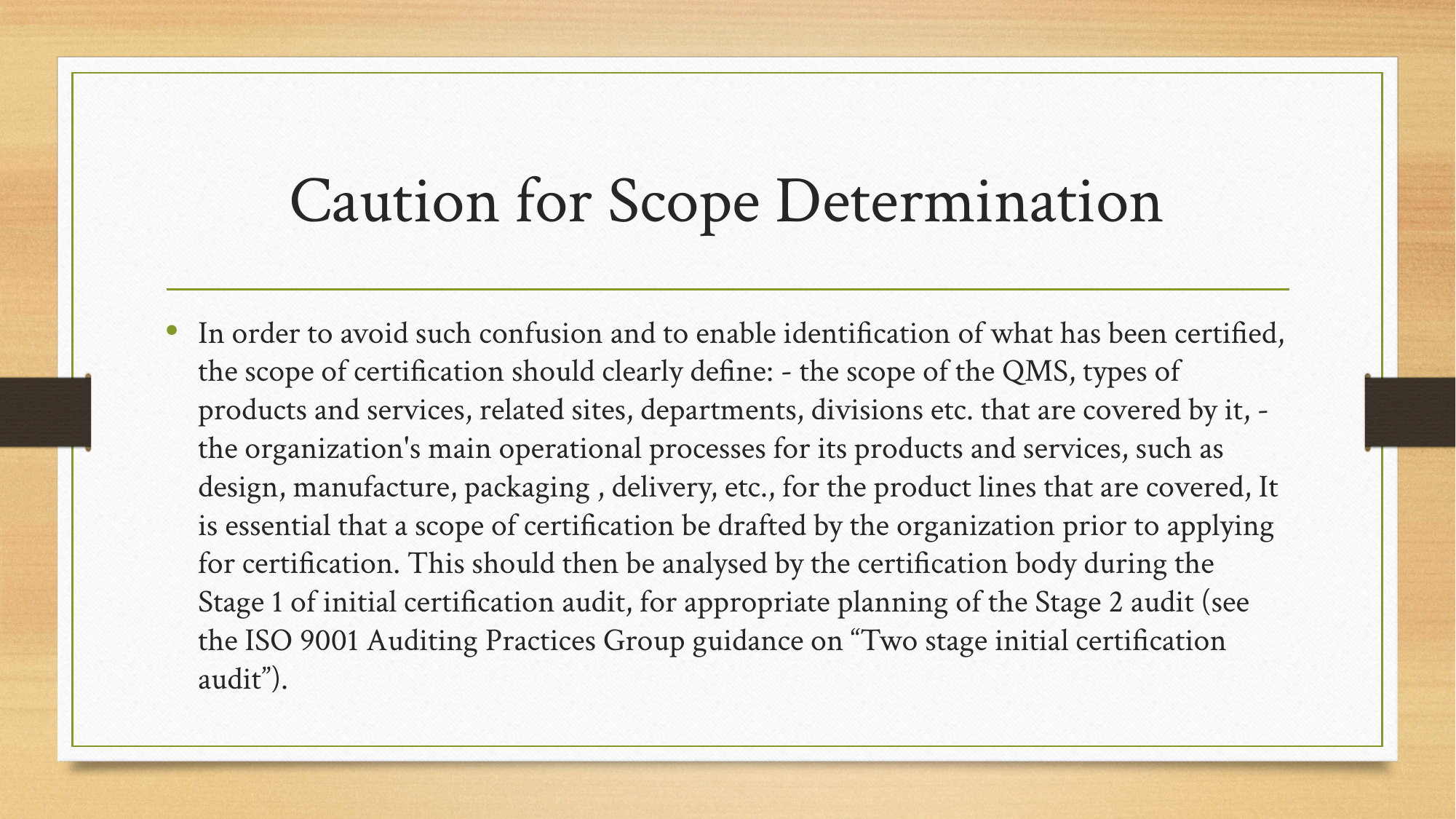

# Caution for Scope Determination
In order to avoid such confusion and to enable identification of what has been certified, the scope of certification should clearly define: - the scope of the QMS, types of products and services, related sites, departments, divisions etc. that are covered by it, - the organization's main operational processes for its products and services, such as design, manufacture, packaging , delivery, etc., for the product lines that are covered, It is essential that a scope of certification be drafted by the organization prior to applying for certification. This should then be analysed by the certification body during the Stage 1 of initial certification audit, for appropriate planning of the Stage 2 audit (see the ISO 9001 Auditing Practices Group guidance on “Two stage initial certification audit”).